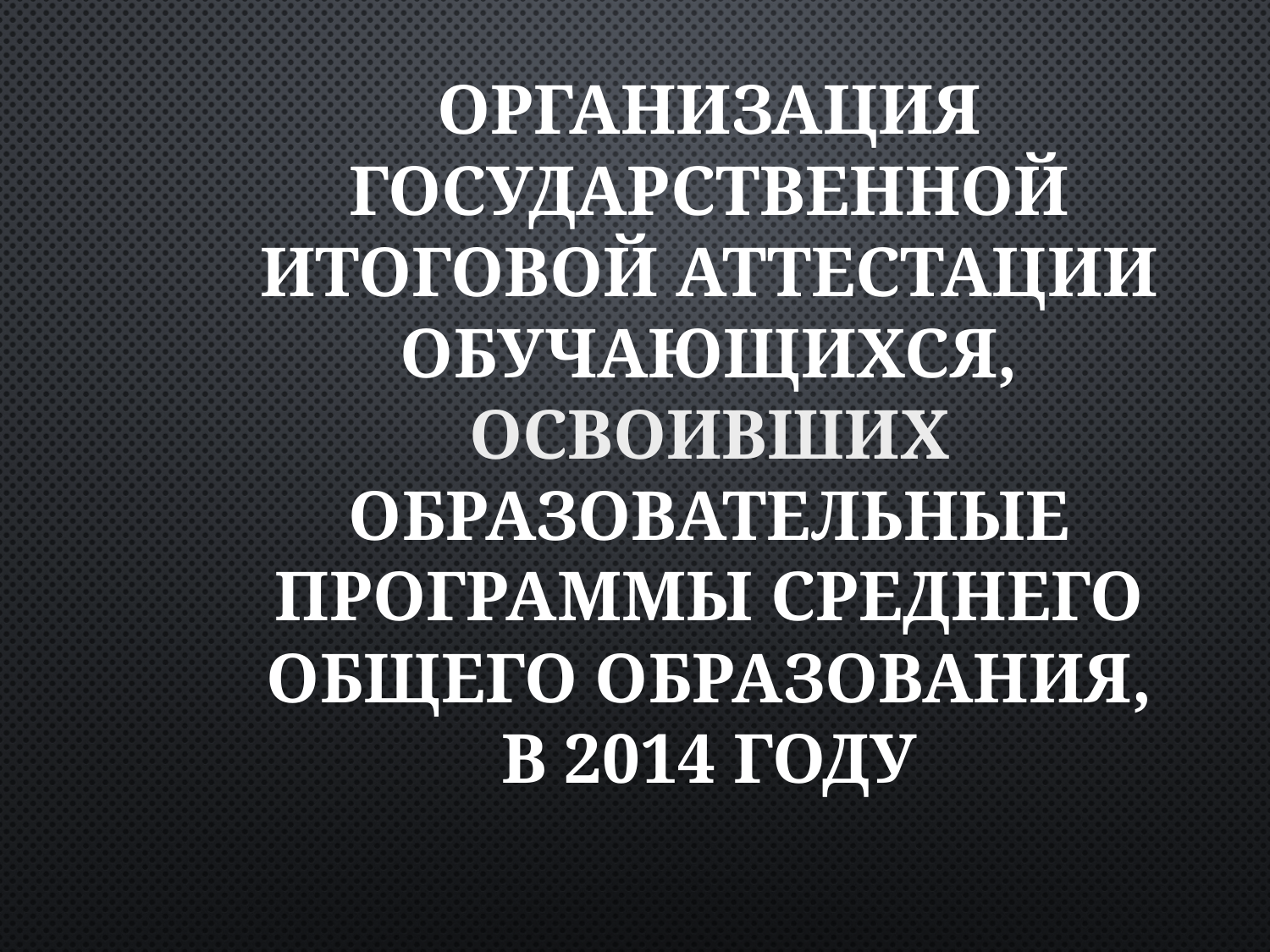

# Организация государственной итоговой аттестации обучающихся, освоивших образовательные программы среднего общего образования, в 2014 году